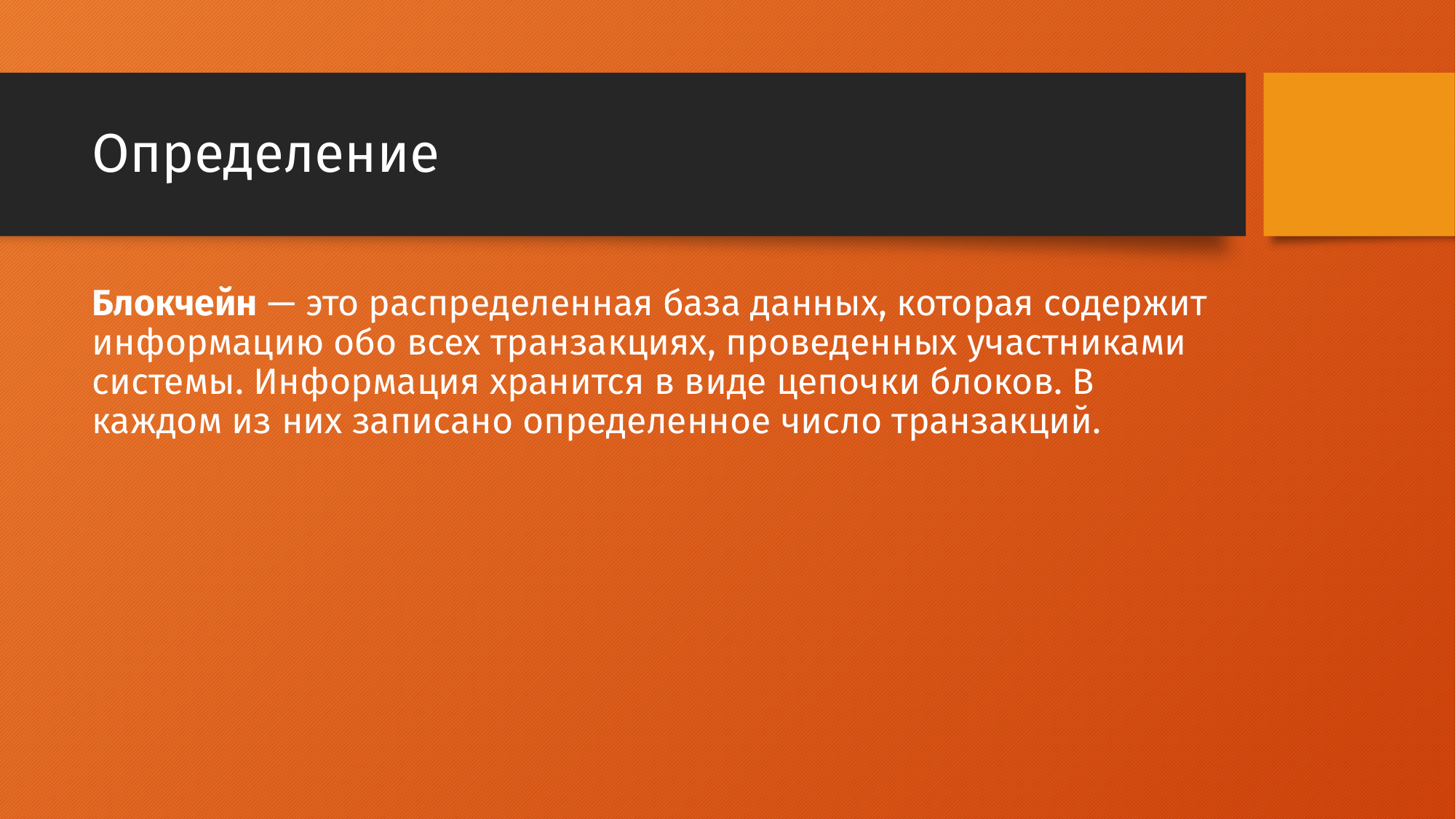

# Определение
Блокчейн — это распределенная база данных, которая содержит информацию обо всех транзакциях, проведенных участниками системы. Информация хранится в виде цепочки блоков. В каждом из них записано определенное число транзакций.